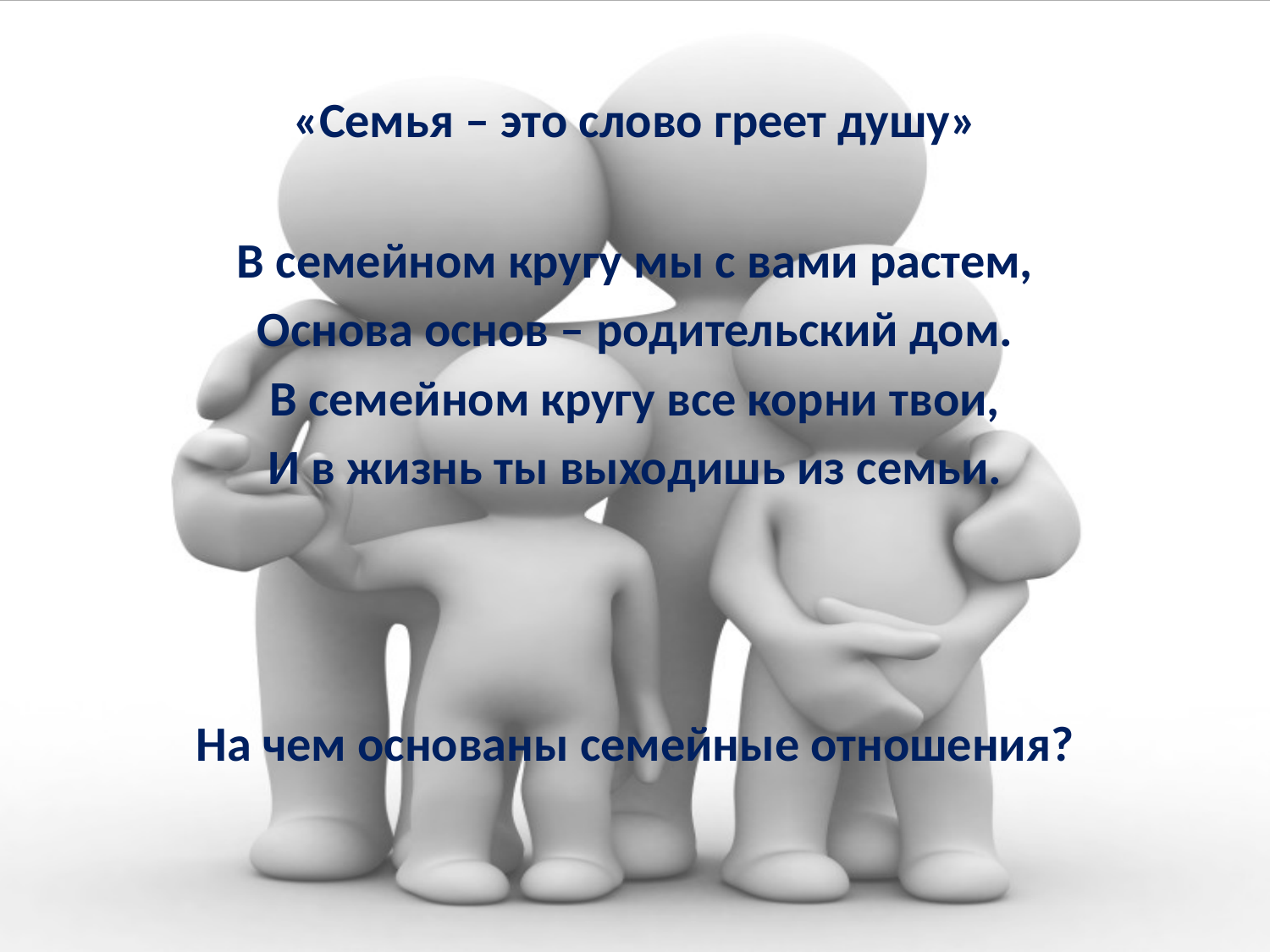

# «Семья – это слово греет душу»
В семейном кругу мы с вами растем,
Основа основ – родительский дом.
В семейном кругу все корни твои,
И в жизнь ты выходишь из семьи.

На чем основаны семейные отношения?